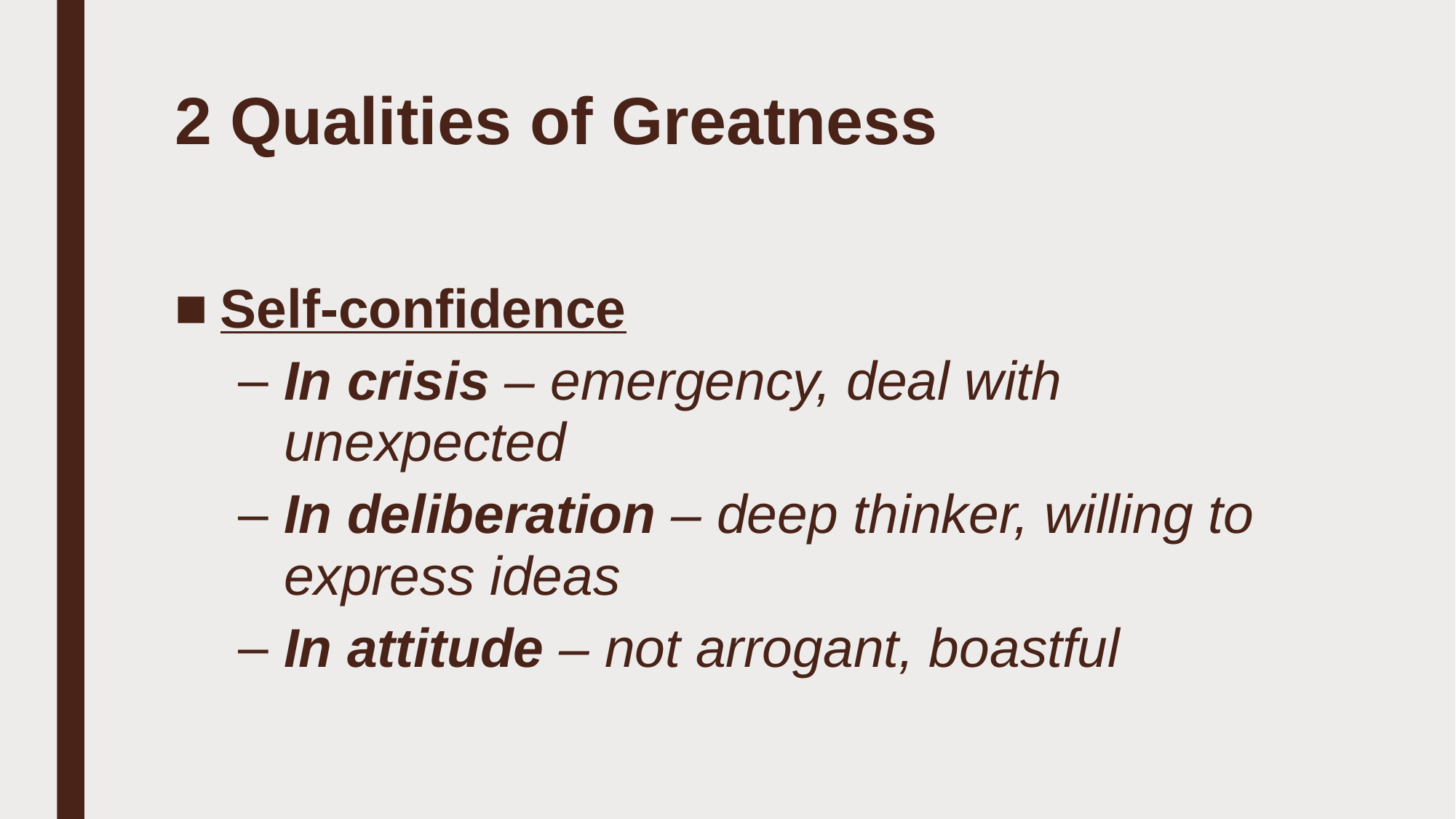

# 2 Qualities of Greatness
Self-confidence
In crisis – emergency, deal with unexpected
In deliberation – deep thinker, willing to express ideas
In attitude – not arrogant, boastful